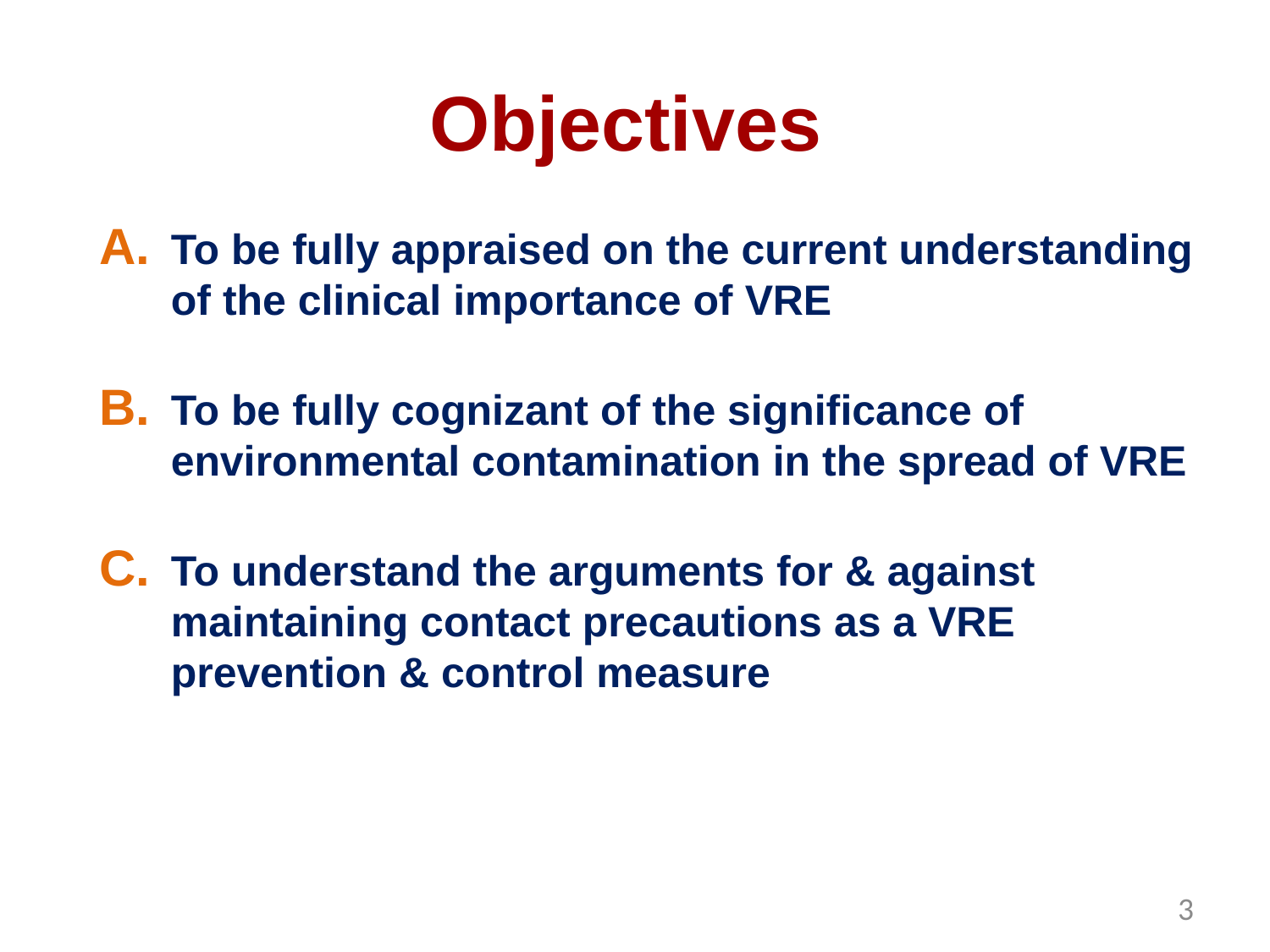

# Objectives
To be fully appraised on the current understanding of the clinical importance of VRE
To be fully cognizant of the significance of environmental contamination in the spread of VRE
To understand the arguments for & against maintaining contact precautions as a VRE prevention & control measure
3